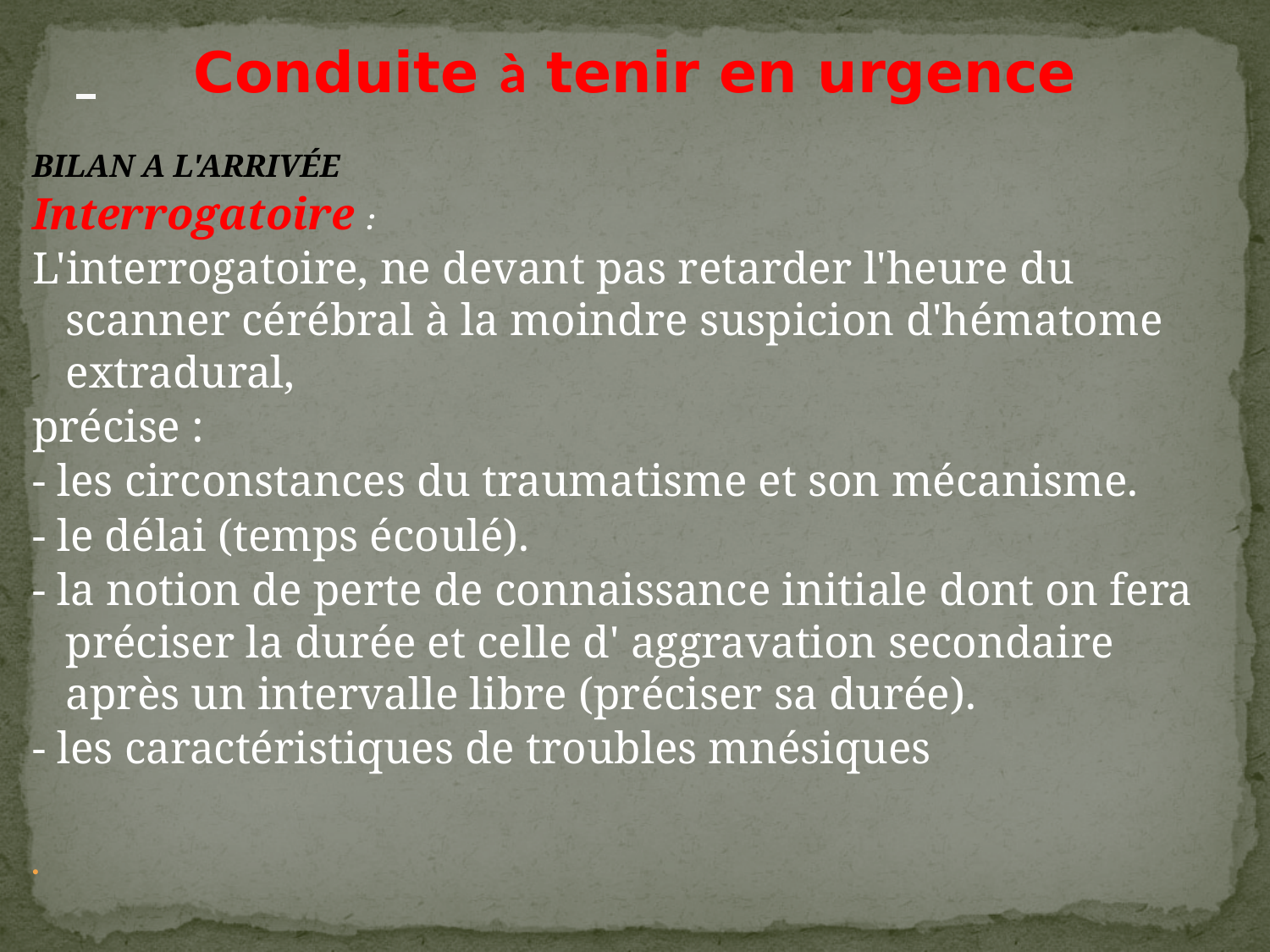

#
Conduite à tenir en urgence

BILAN A L'ARRIVÉE
Interrogatoire :
L'interrogatoire, ne devant pas retarder l'heure du scanner cérébral à la moindre suspicion d'hématome extradural,
précise :
- les circonstances du traumatisme et son mécanisme.
- le délai (temps écoulé).
- la notion de perte de connaissance initiale dont on fera préciser la durée et celle d' aggravation secondaire après un intervalle libre (préciser sa durée).
- les caractéristiques de troubles mnésiques